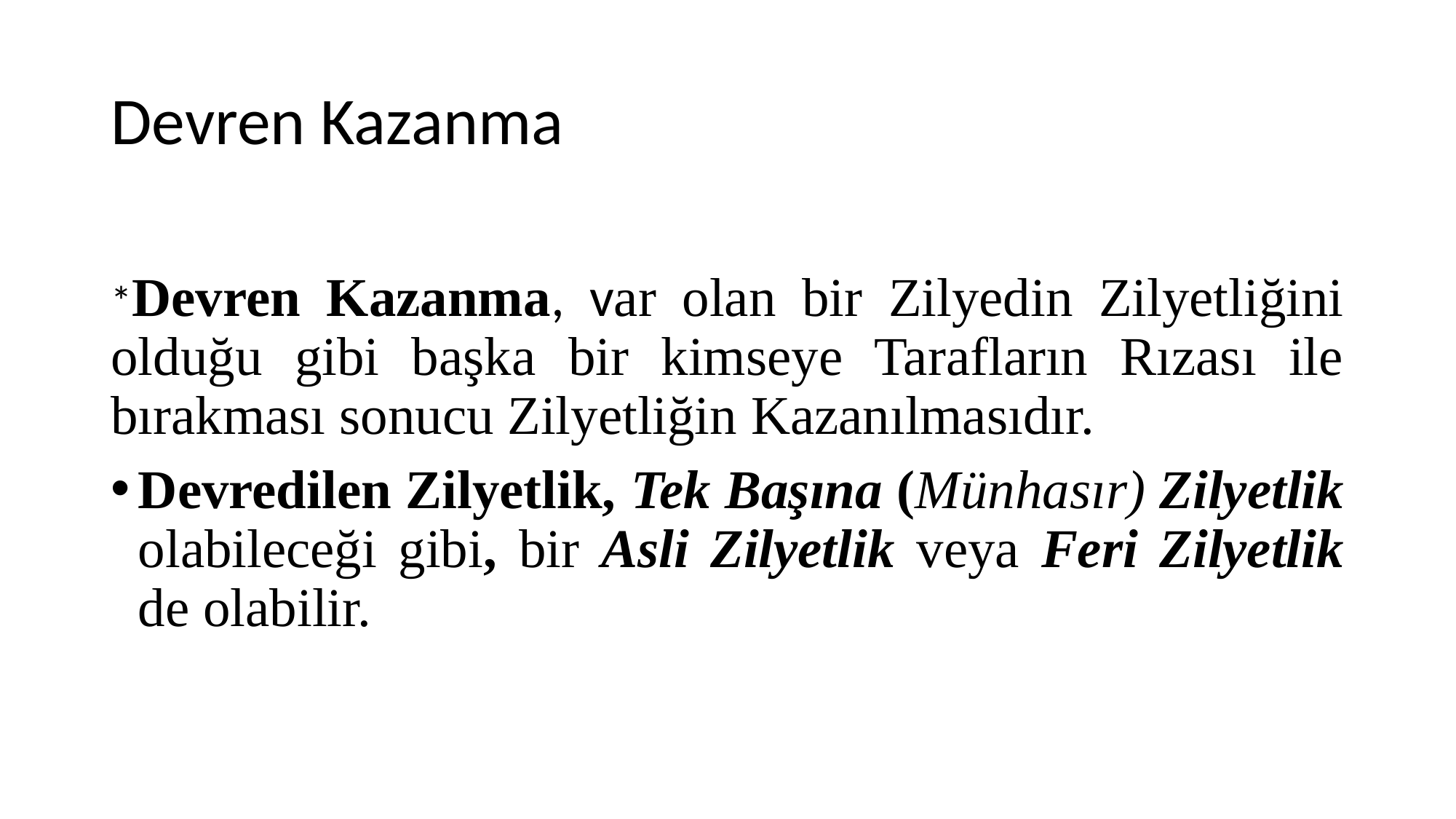

# Devren Kazanma
*Devren Kazanma, var olan bir Zilyedin Zilyetliğini olduğu gibi başka bir kimseye Tarafların Rızası ile bırakması sonucu Zilyetliğin Kazanılmasıdır.
Devredilen Zilyetlik, Tek Başına (Münhasır) Zilyetlik olabileceği gibi, bir Asli Zilyetlik veya Feri Zilyetlik de olabilir.